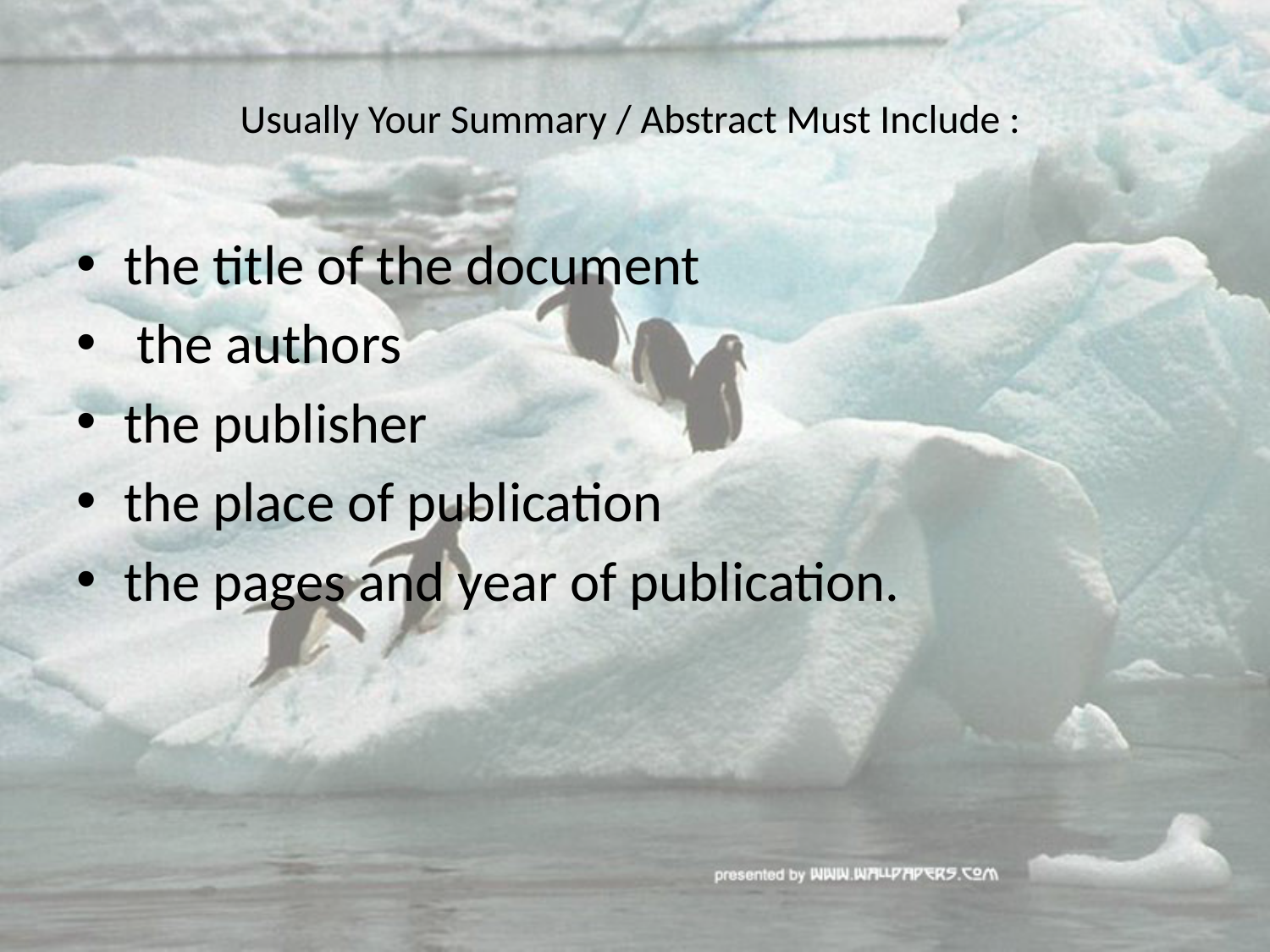

# Usually Your Summary / Abstract Must Include :
the title of the document
 the authors
the publisher
the place of publication
the pages and year of publication.